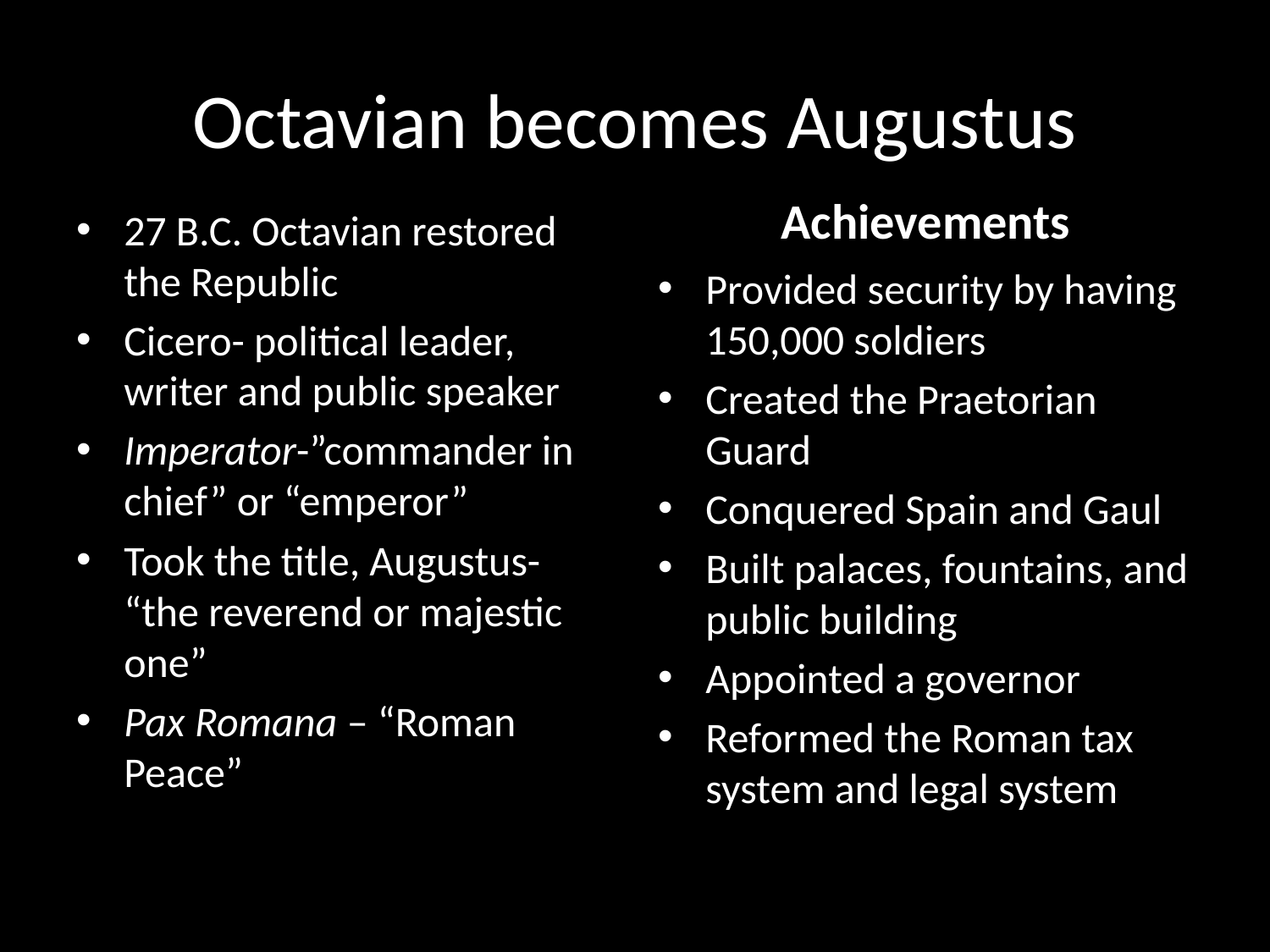

# Octavian becomes Augustus
27 B.C. Octavian restored the Republic
Cicero- political leader, writer and public speaker
Imperator-”commander in chief” or “emperor”
Took the title, Augustus- “the reverend or majestic one”
Pax Romana – “Roman Peace”
Achievements
Provided security by having 150,000 soldiers
Created the Praetorian Guard
Conquered Spain and Gaul
Built palaces, fountains, and public building
Appointed a governor
Reformed the Roman tax system and legal system